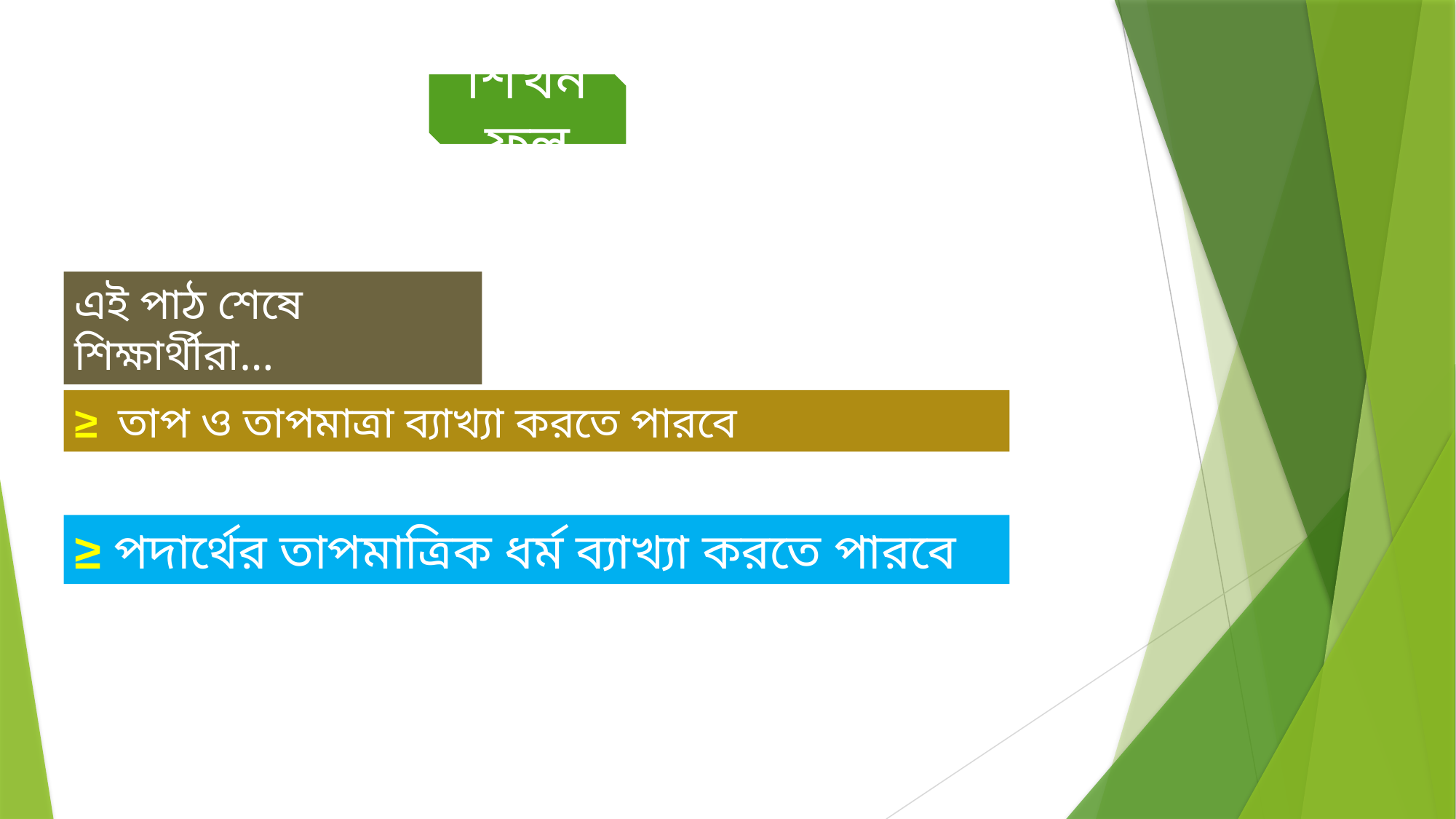

শিখনফল
এই পাঠ শেষে শিক্ষার্থীরা…
≥  তাপ ও তাপমাত্রা ব্যাখ্যা করতে পারবে
≥ পদার্থের তাপমাত্রিক ধর্ম ব্যাখ্যা করতে পারবে